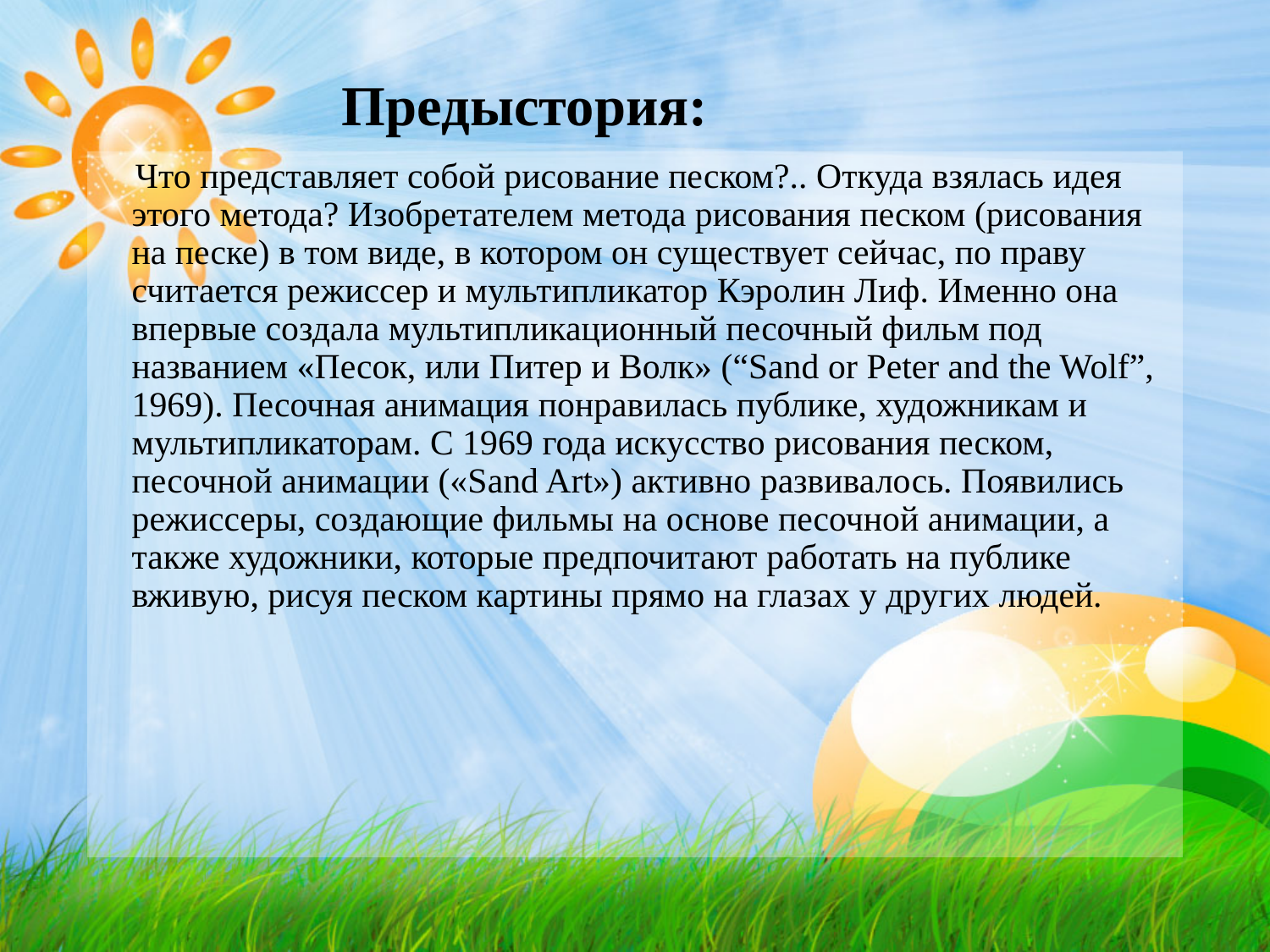

Предыстория:
    Что представляет собой рисование песком?.. Откуда взялась идея этого метода? Изобретателем метода рисования песком (рисования на песке) в том виде, в котором он существует сейчас, по праву считается режиссер и мультипликатор Кэролин Лиф. Именно она впервые создала мультипликационный песочный фильм под названием «Песок, или Питер и Волк» (“Sand or Peter and the Wolf”, 1969). Песочная анимация понравилась публике, художникам и мультипликаторам. С 1969 года искусство рисования песком, песочной анимации («Sand Art») активно развивалось. Появились режиссеры, создающие фильмы на основе песочной анимации, а также художники, которые предпочитают работать на публике вживую, рисуя песком картины прямо на глазах у других людей.